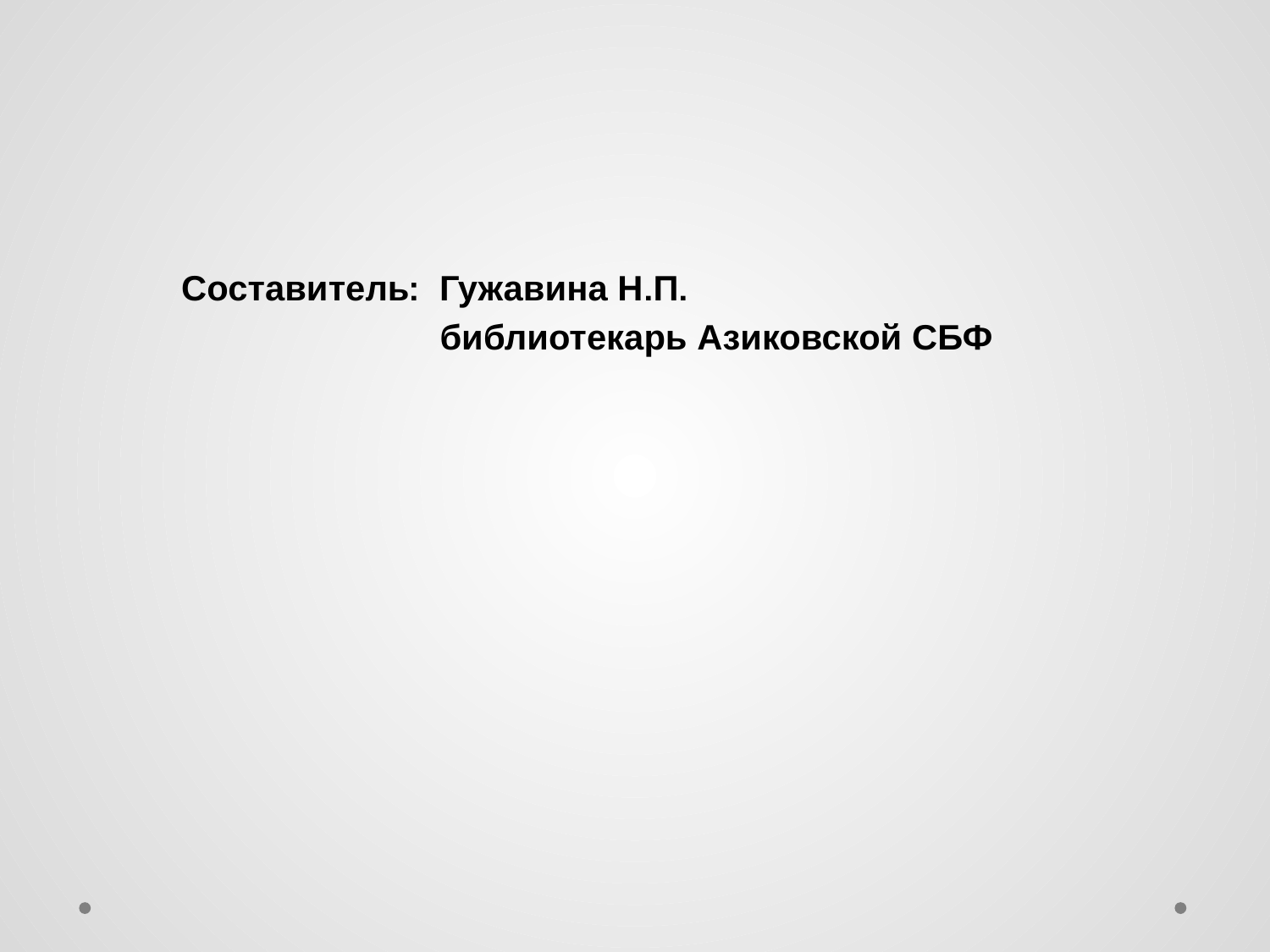

#

Составитель:  Гужавина Н.П.
                          библиотекарь Азиковской СБФ